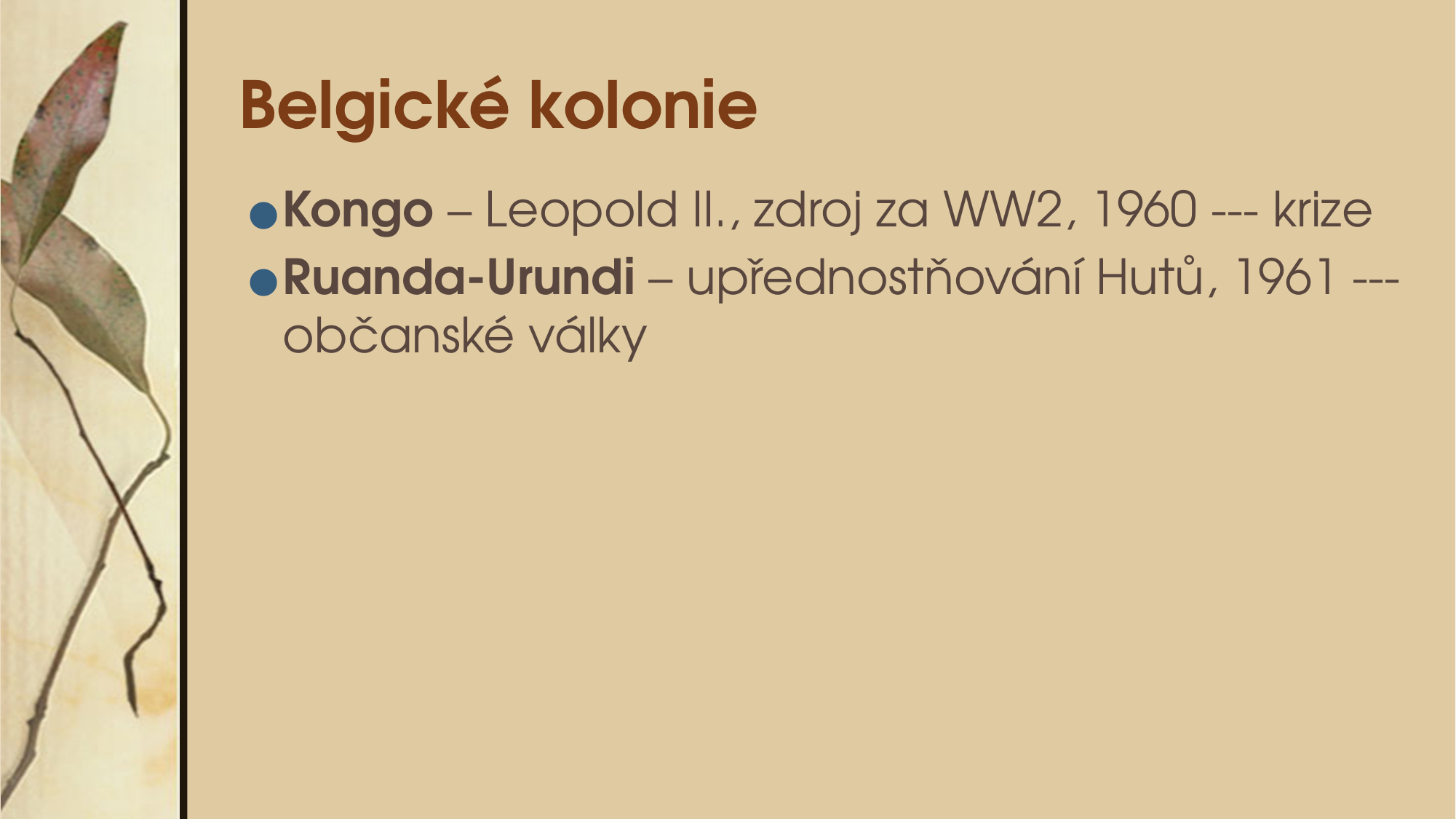

# Belgické kolonie
Kongo – Leopold II., zdroj za WW2, 1960 --- krize
Ruanda-Urundi – upřednostňování Hutů, 1961 --- občanské války